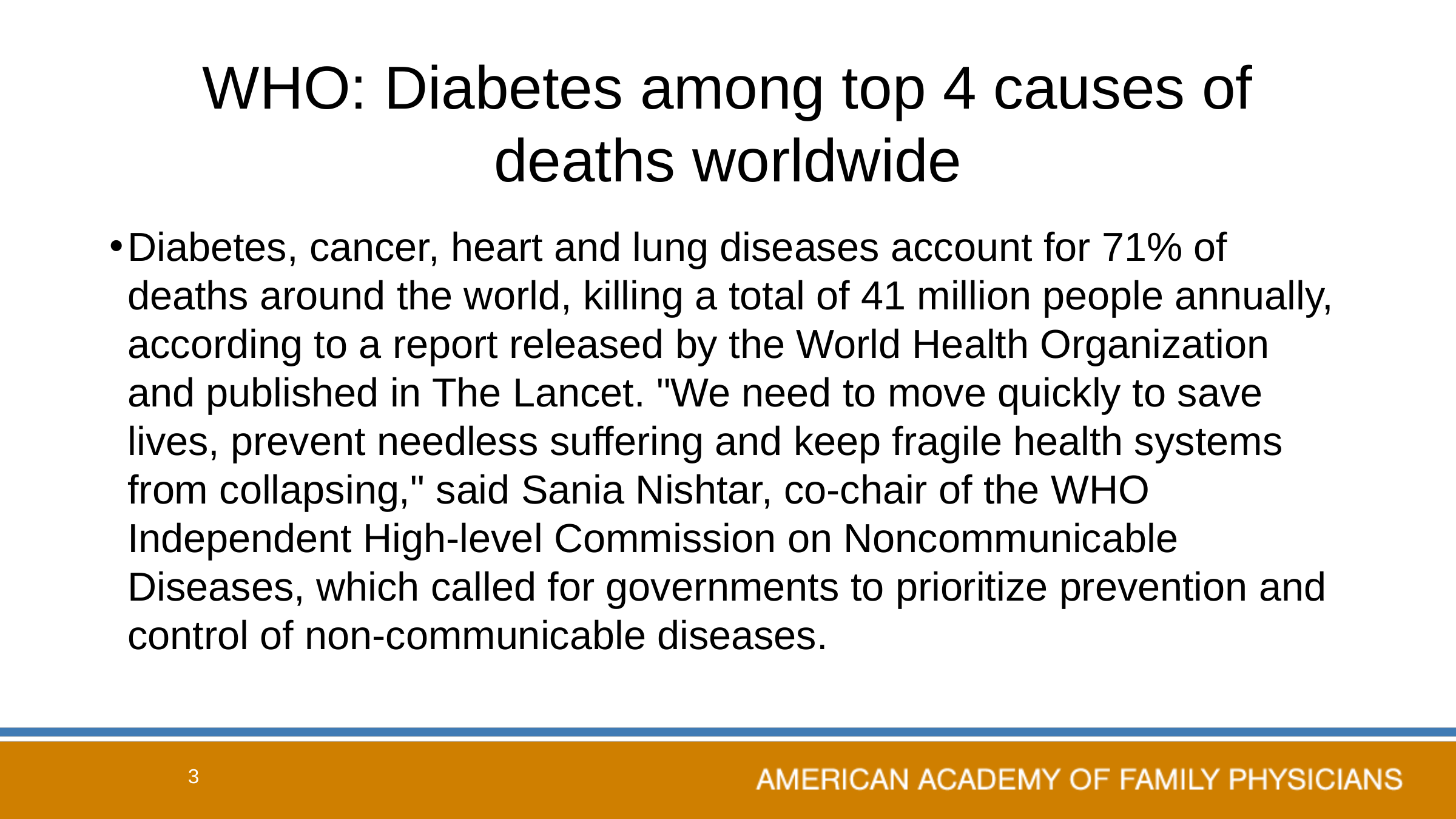

# WHO: Diabetes among top 4 causes of deaths worldwide
Diabetes, cancer, heart and lung diseases account for 71% of deaths around the world, killing a total of 41 million people annually, according to a report released by the World Health Organization and published in The Lancet. "We need to move quickly to save lives, prevent needless suffering and keep fragile health systems from collapsing," said Sania Nishtar, co-chair of the WHO Independent High-level Commission on Noncommunicable Diseases, which called for governments to prioritize prevention and control of non-communicable diseases.

3